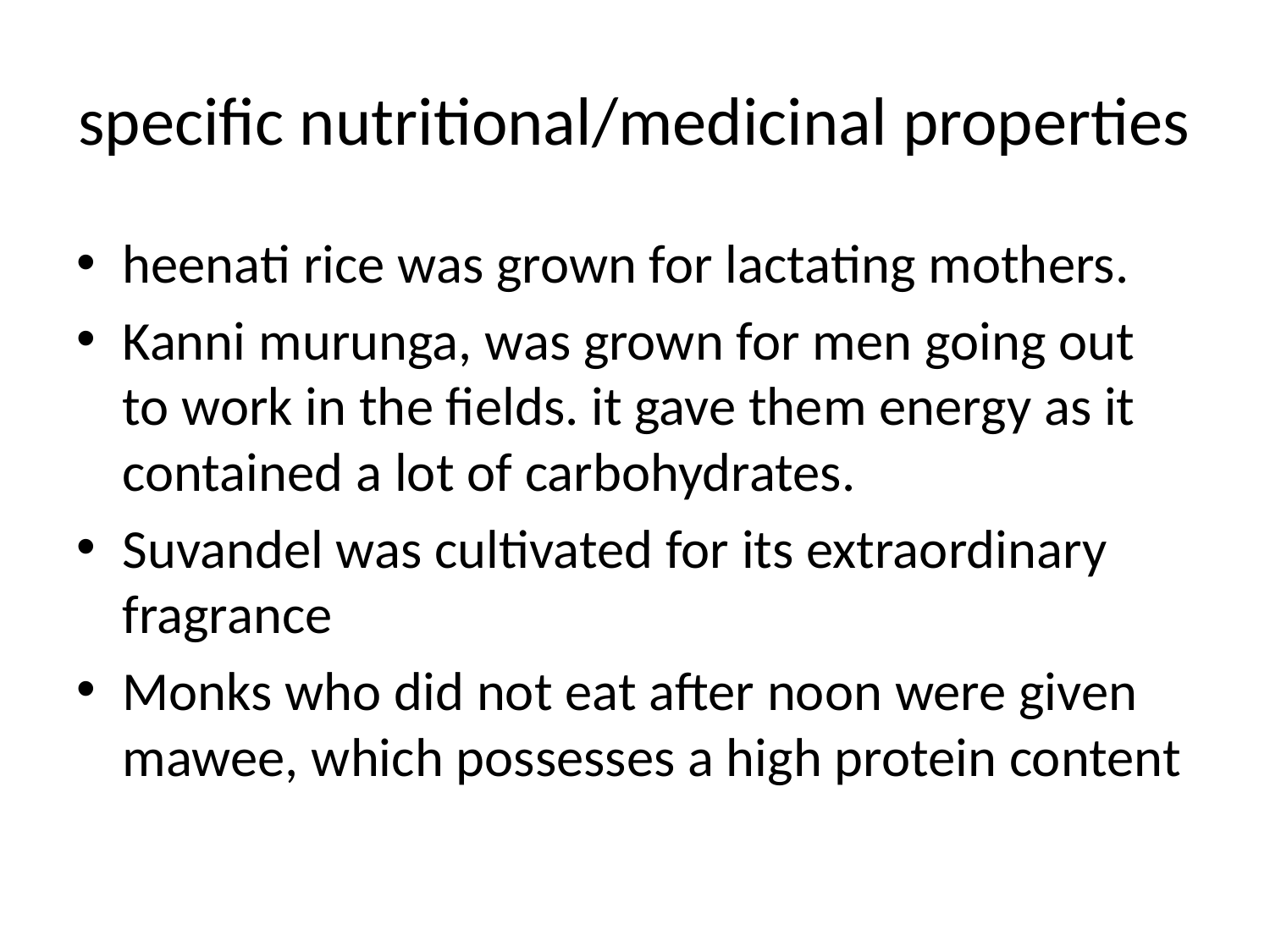

# specific nutritional/medicinal properties
heenati rice was grown for lactating mothers.
Kanni murunga, was grown for men going out to work in the fields. it gave them energy as it contained a lot of carbohydrates.
Suvandel was cultivated for its extraordinary fragrance
Monks who did not eat after noon were given mawee, which possesses a high protein content